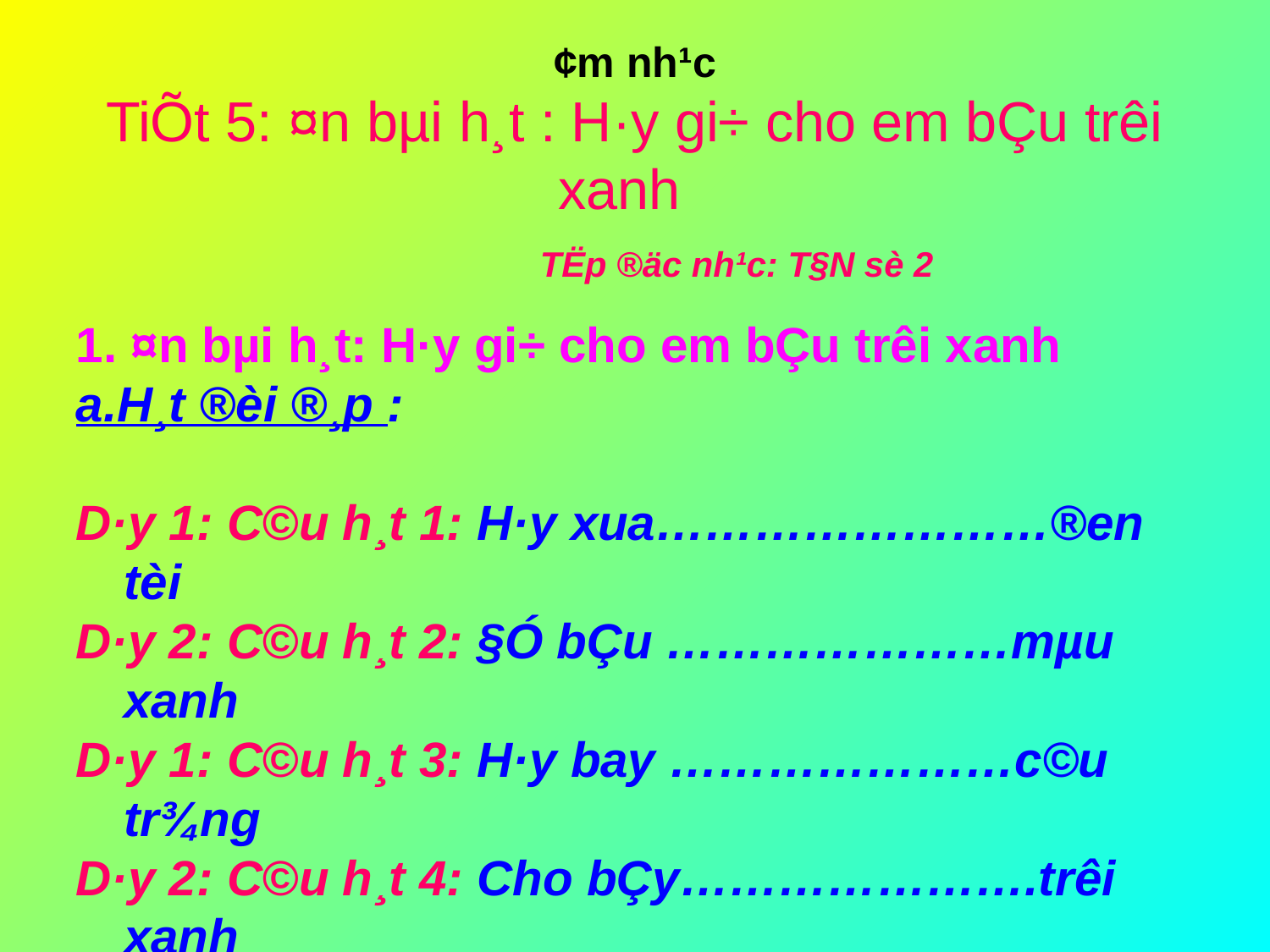

# ¢m nh¹c TiÕt 5: ¤n bµi h¸t : H·y gi÷ cho em bÇu trêi xanh TËp ®äc nh¹c: T§N sè 2
1. ¤n bµi h¸t: H·y gi÷ cho em bÇu trêi xanh
a.H¸t ®èi ®¸p :

D·y 1: C©u h¸t 1: H·y xua……………………®en tèi
D·y 2: C©u h¸t 2: §Ó bÇu …………………mµu xanh
D·y 1: C©u h¸t 3: H·y bay …………………c©u tr¾ng
D·y 2: C©u h¸t 4: Cho bÇy………………….trêi xanh
C¶ líp :§iÖp khóc: L¸ l¸…………………...........l¸ la